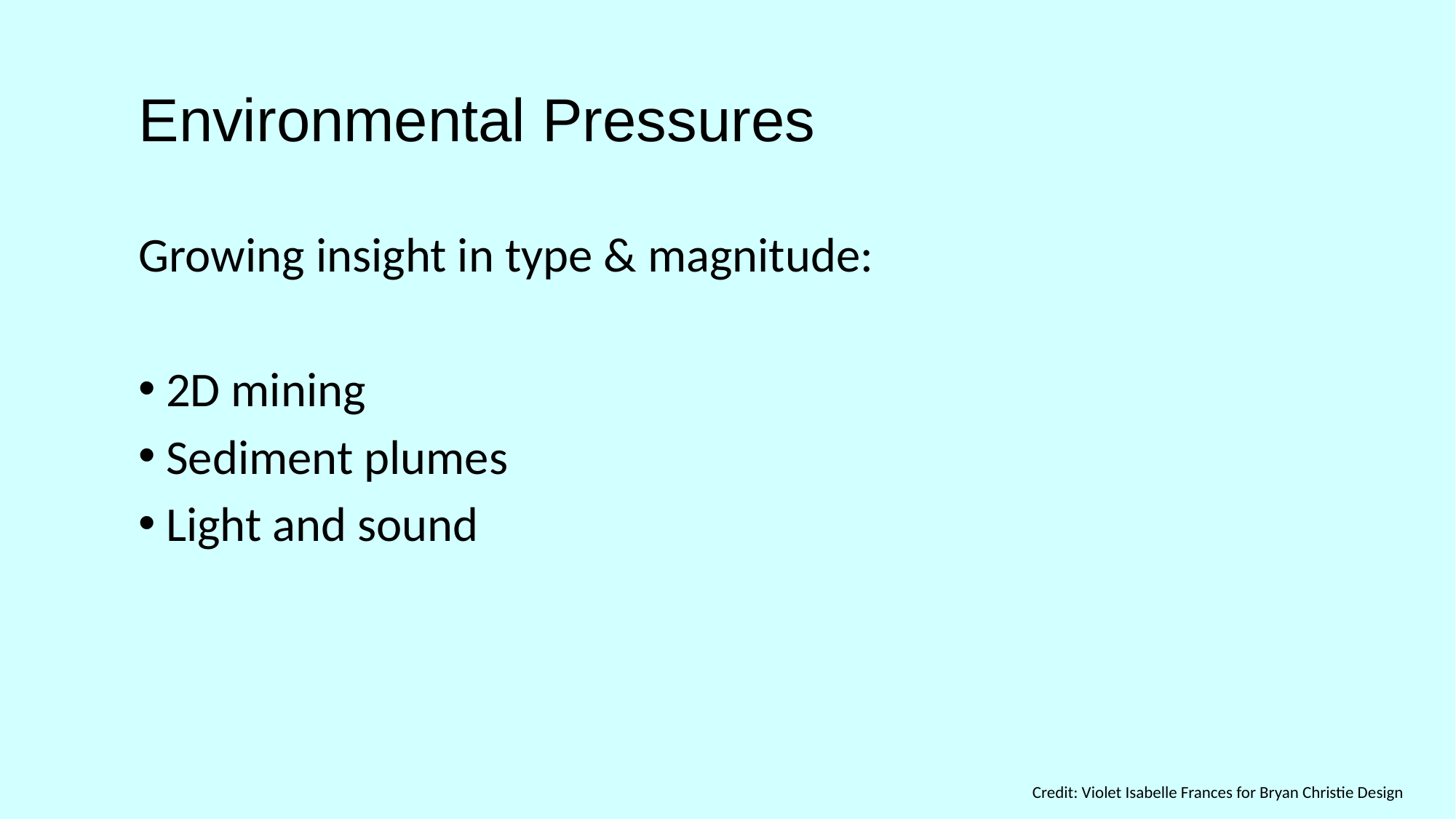

# Environmental Pressures
Growing insight in type & magnitude:

2D mining
Sediment plumes
Light and sound

Credit: Violet Isabelle Frances for Bryan Christie Design